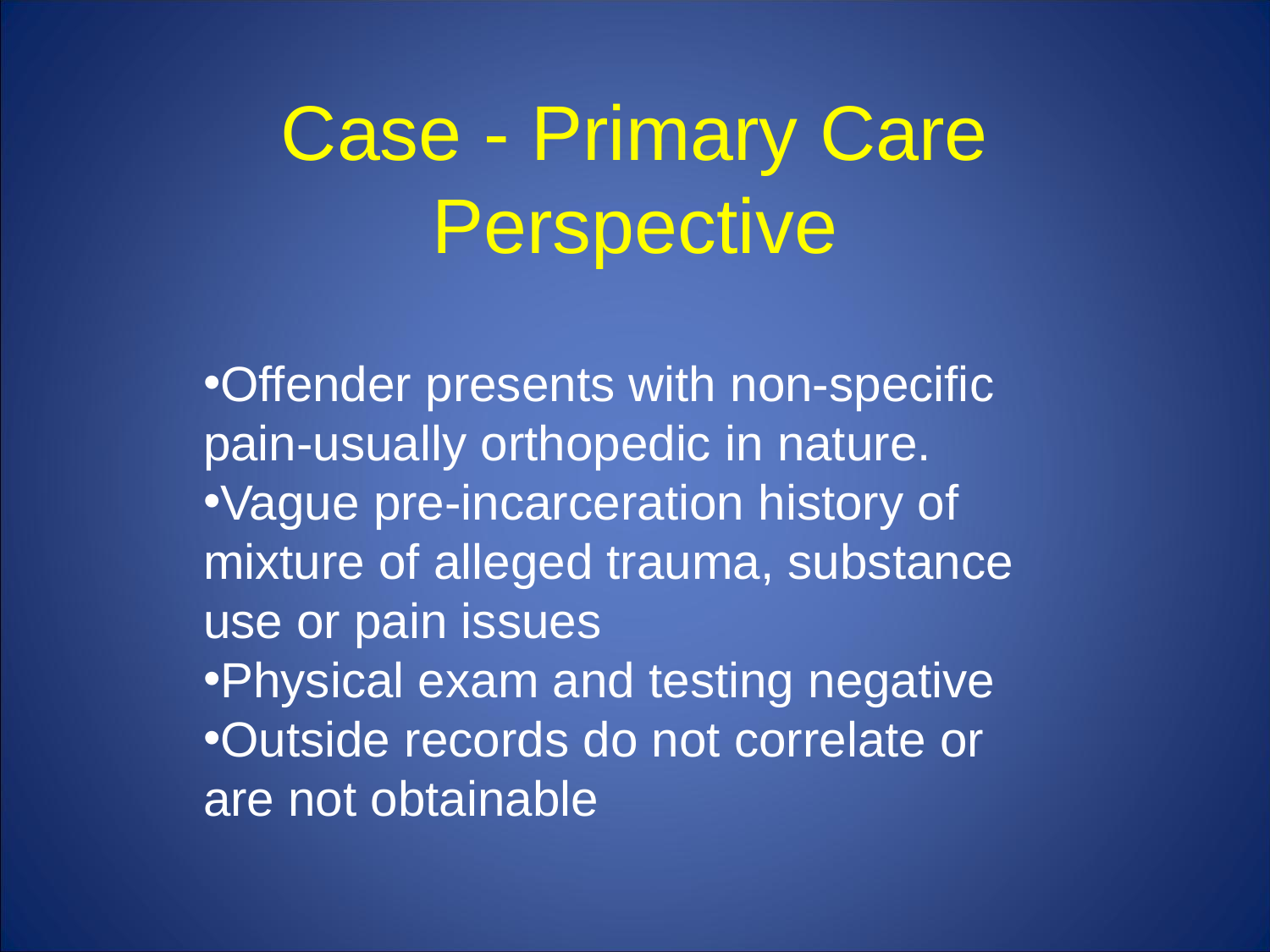

# Case - Primary Care Perspective

Offender presents with non-specific pain-usually orthopedic in nature.
Vague pre-incarceration history of mixture of alleged trauma, substance use or pain issues
Physical exam and testing negative
Outside records do not correlate or are not obtainable